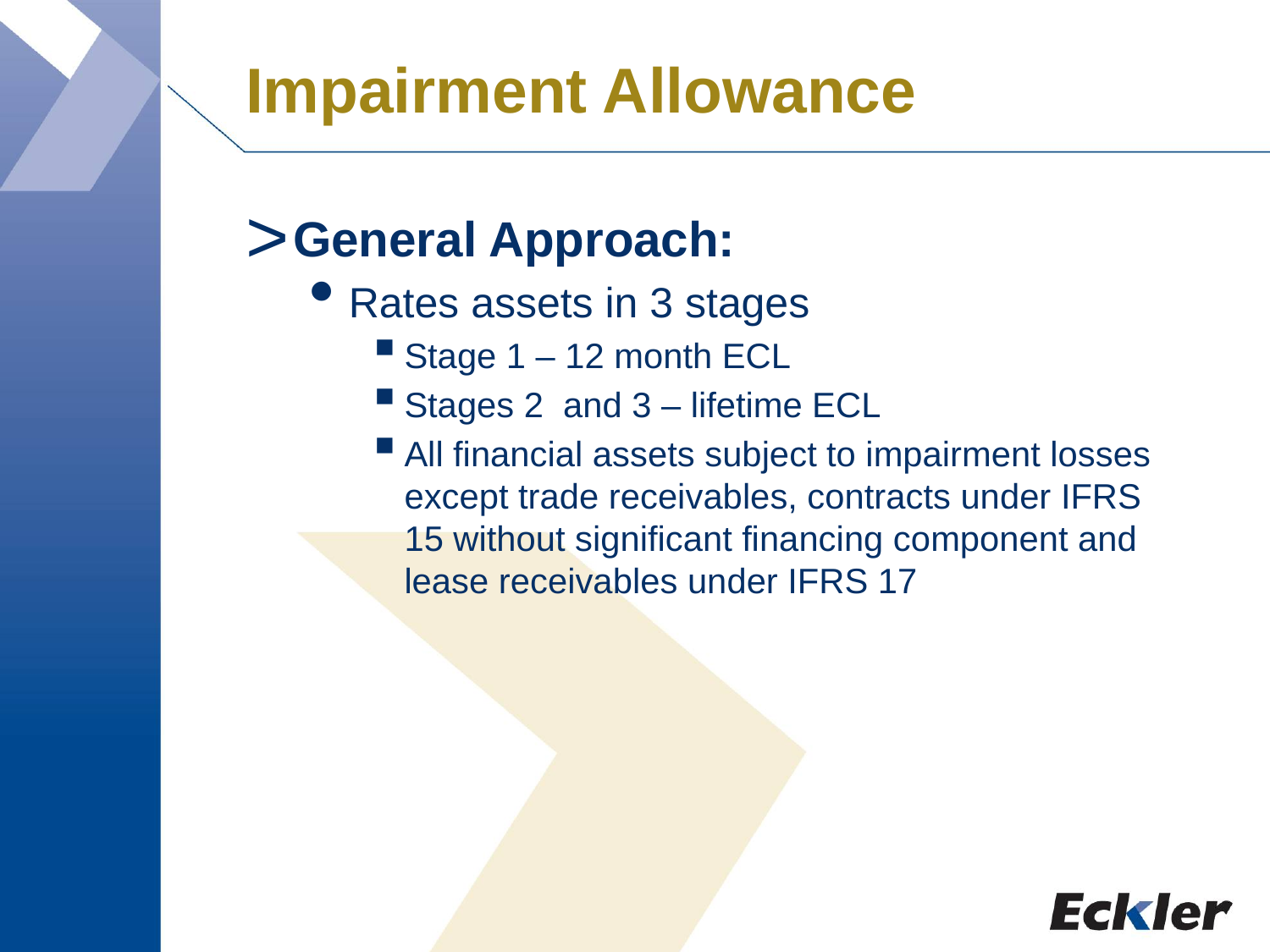

# Impairment Allowance
General Approach:
Rates assets in 3 stages
Stage 1 – 12 month ECL
Stages 2  and 3 – lifetime ECL
All financial assets subject to impairment losses except trade receivables, contracts under IFRS 15 without significant financing component and lease receivables under IFRS 17